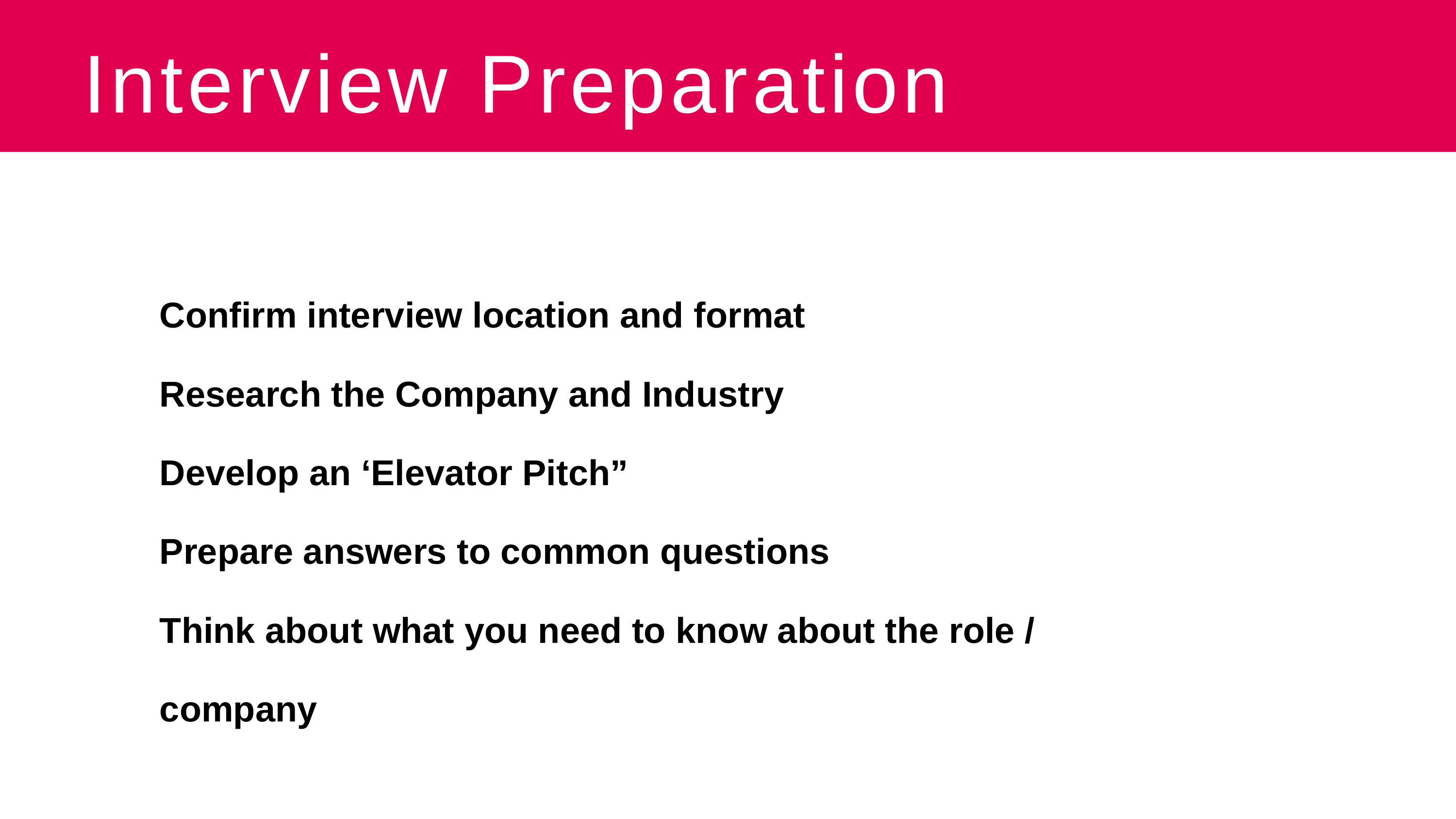

Interview Preparation
Confirm interview location and format
Research the Company and Industry
Develop an ‘Elevator Pitch”
Prepare answers to common questions
Think about what you need to know about the role / company